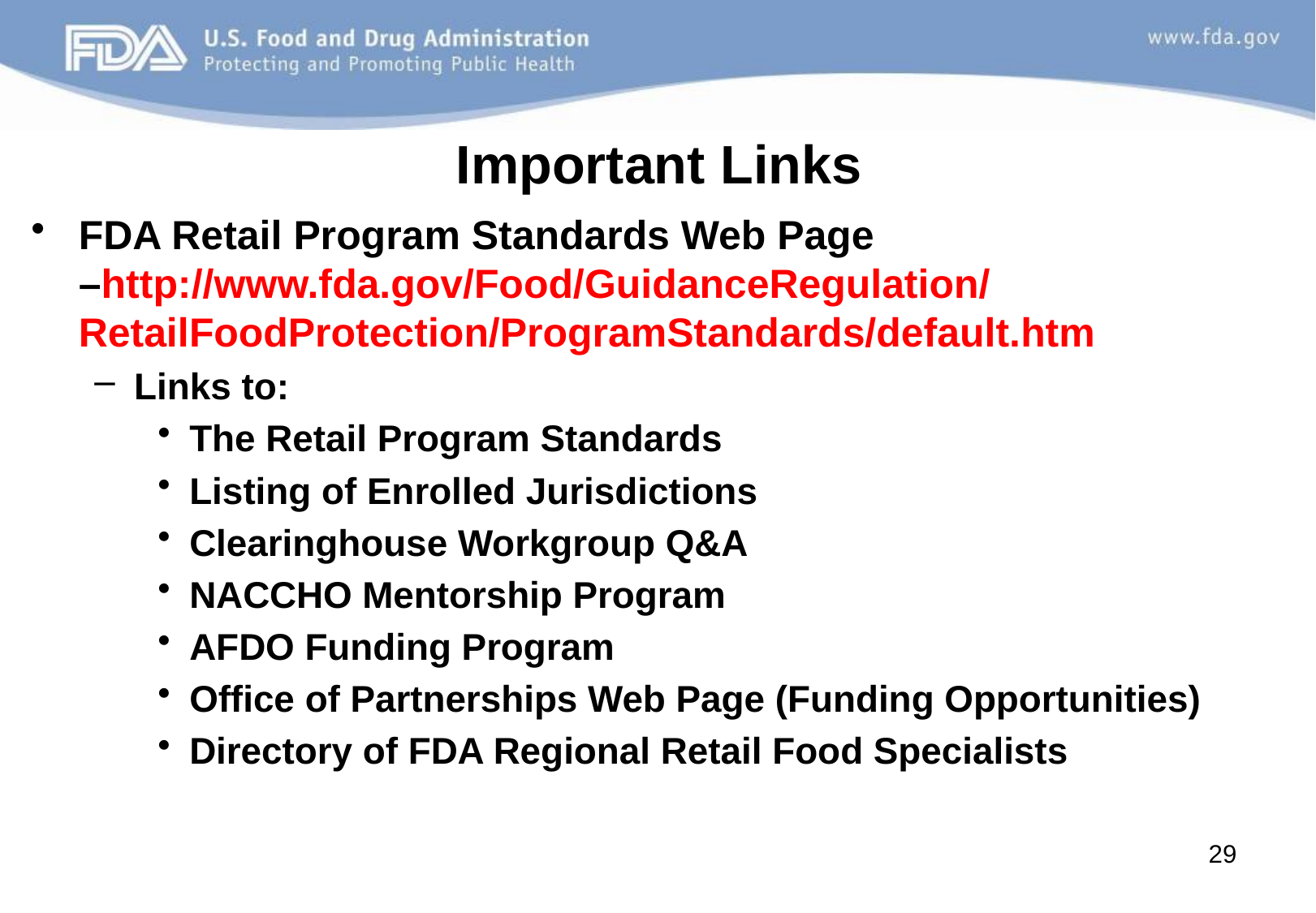

# Important Links
FDA Retail Program Standards Web Page –http://www.fda.gov/Food/GuidanceRegulation/ RetailFoodProtection/ProgramStandards/default.htm
Links to:
The Retail Program Standards
Listing of Enrolled Jurisdictions
Clearinghouse Workgroup Q&A
NACCHO Mentorship Program
AFDO Funding Program
Office of Partnerships Web Page (Funding Opportunities)
Directory of FDA Regional Retail Food Specialists
29